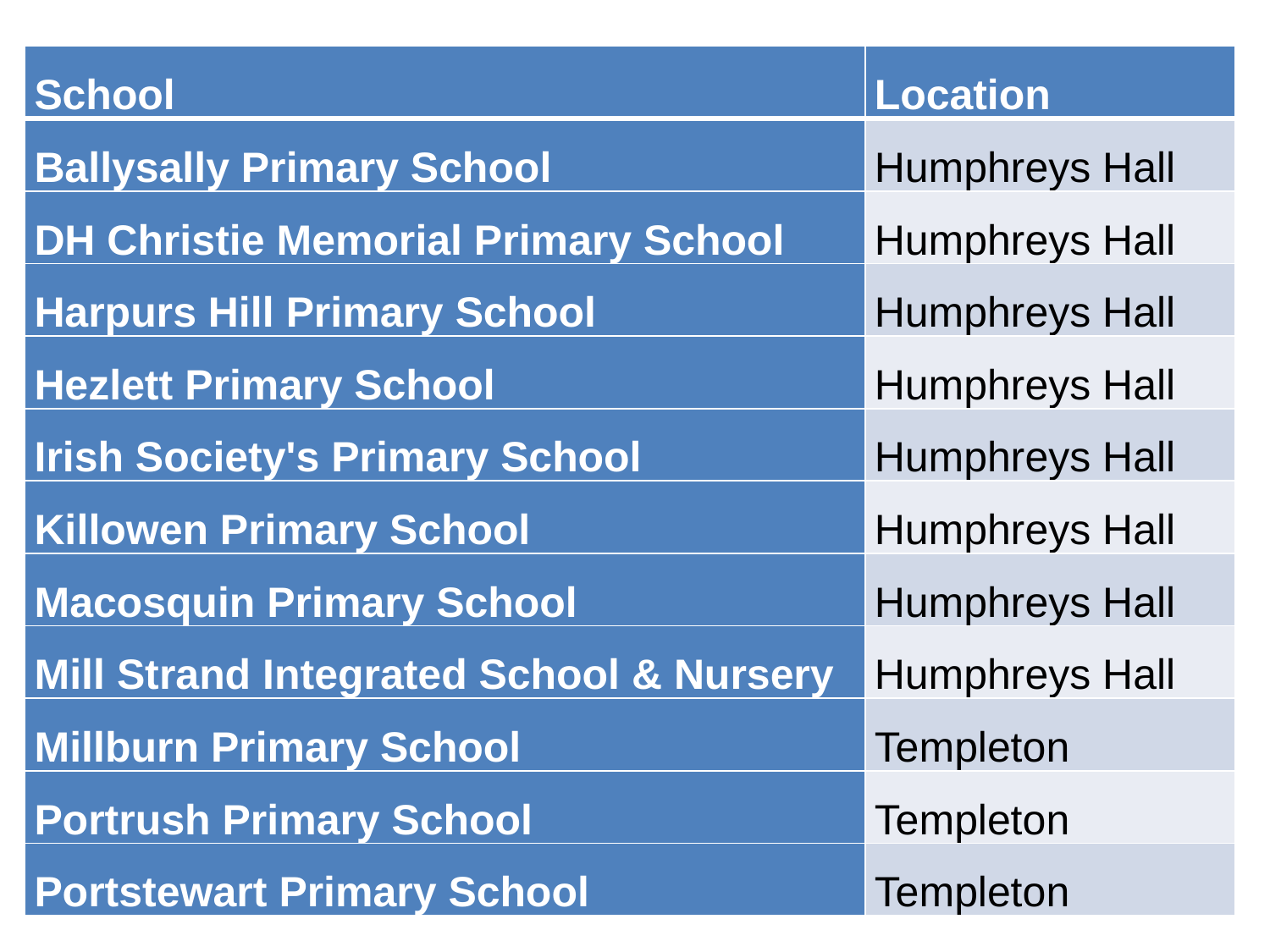

| School | Location |
| --- | --- |
| Ballysally Primary School | Humphreys Hall |
| DH Christie Memorial Primary School | Humphreys Hall |
| Harpurs Hill Primary School | Humphreys Hall |
| Hezlett Primary School | Humphreys Hall |
| Irish Society's Primary School | Humphreys Hall |
| Killowen Primary School | Humphreys Hall |
| Macosquin Primary School | Humphreys Hall |
| Mill Strand Integrated School & Nursery | Humphreys Hall |
| Millburn Primary School | Templeton |
| Portrush Primary School | Templeton |
| Portstewart Primary School | Templeton |